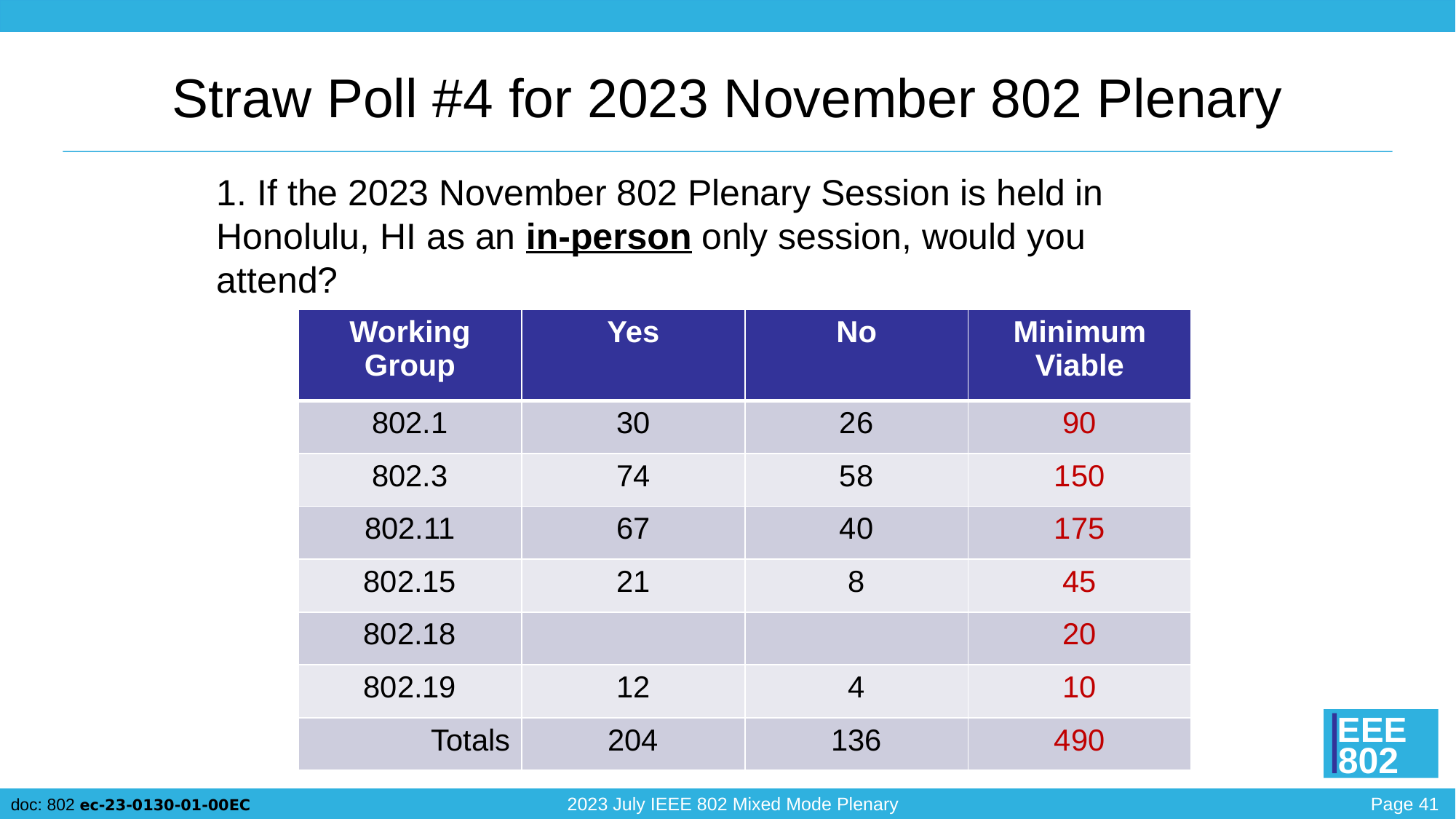

# Straw Poll #4 for 2023 November 802 Plenary
1. If the 2023 November 802 Plenary Session is held in Honolulu, HI as an in-person only session, would you attend?
| Working Group | Yes | No | Minimum Viable |
| --- | --- | --- | --- |
| 802.1 | 30 | 26 | 90 |
| 802.3 | 74 | 58 | 150 |
| 802.11 | 67 | 40 | 175 |
| 802.15 | 21 | 8 | 45 |
| 802.18 |  |  | 20 |
| 802.19 | 12 | 4 | 10 |
| Totals | 204 | 136 | 490 |